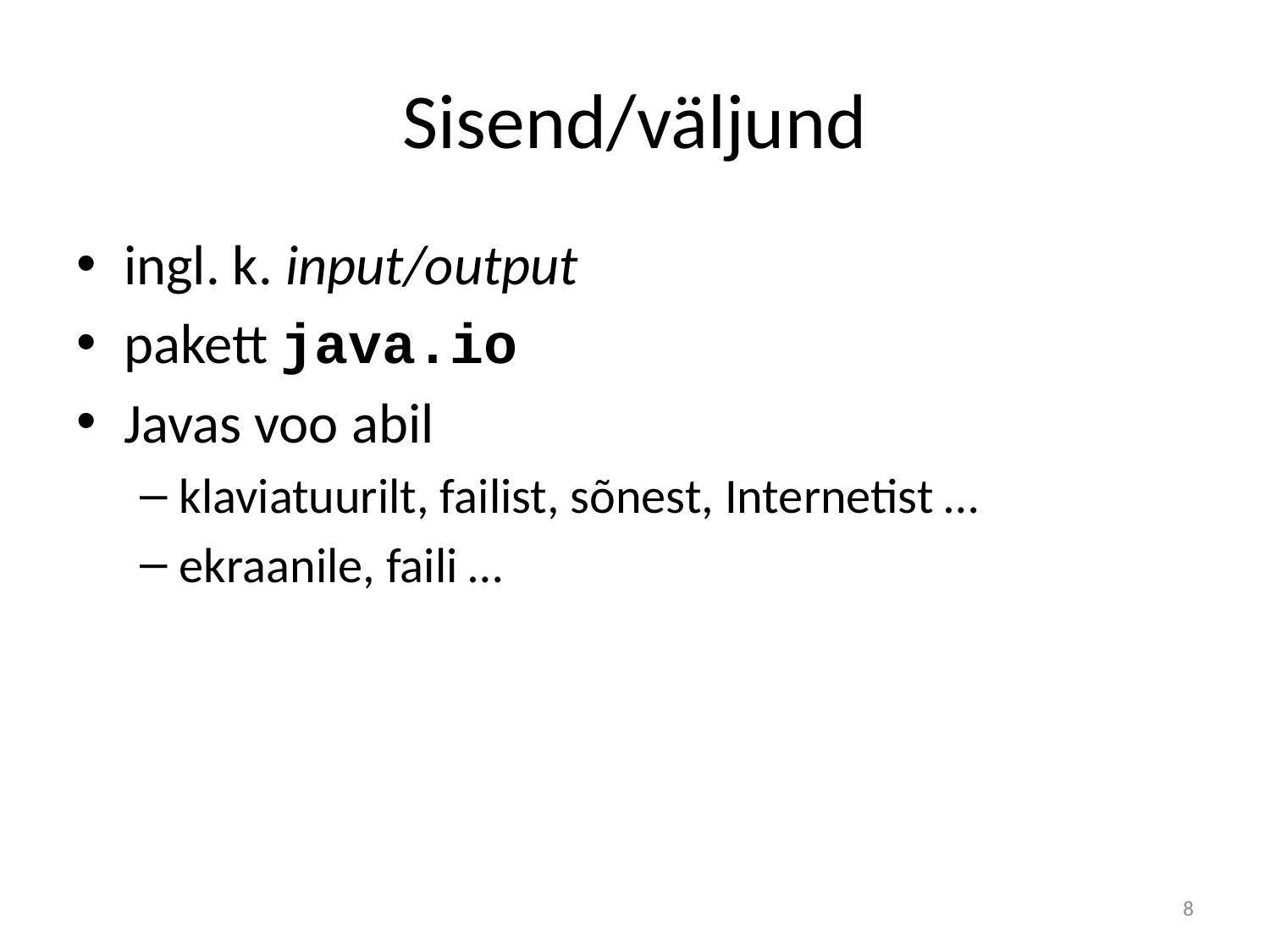

# Sisend/väljund
ingl. k. input/output
pakett java.io
Javas voo abil
klaviatuurilt, failist, sõnest, Internetist …
ekraanile, faili …

8